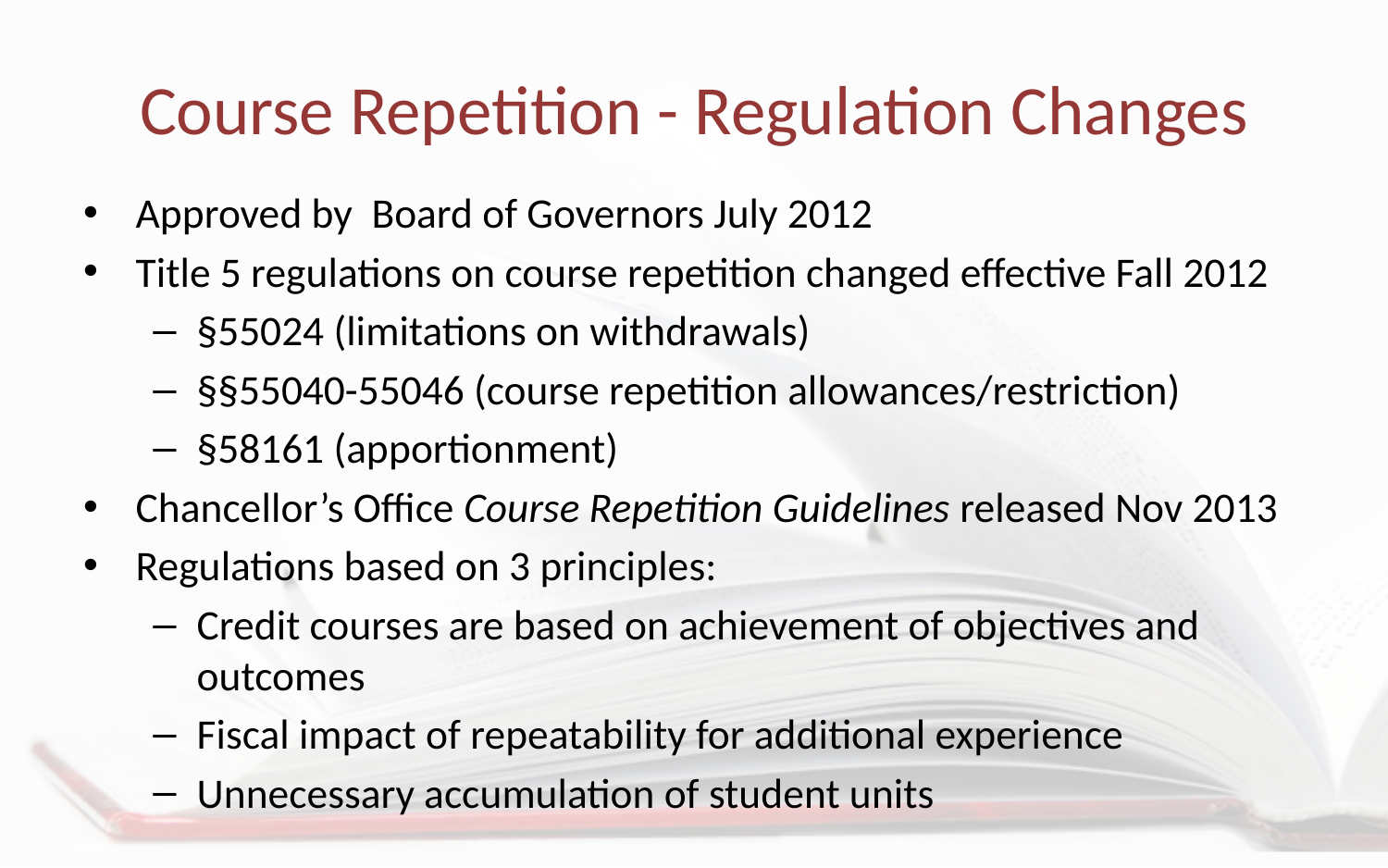

# Course Repetition - Regulation Changes
Approved by  Board of Governors July 2012
Title 5 regulations on course repetition changed effective Fall 2012
§55024 (limitations on withdrawals)
§§55040-55046 (course repetition allowances/restriction)
§58161 (apportionment)
Chancellor’s Office Course Repetition Guidelines released Nov 2013
Regulations based on 3 principles:
Credit courses are based on achievement of objectives and outcomes
Fiscal impact of repeatability for additional experience
Unnecessary accumulation of student units